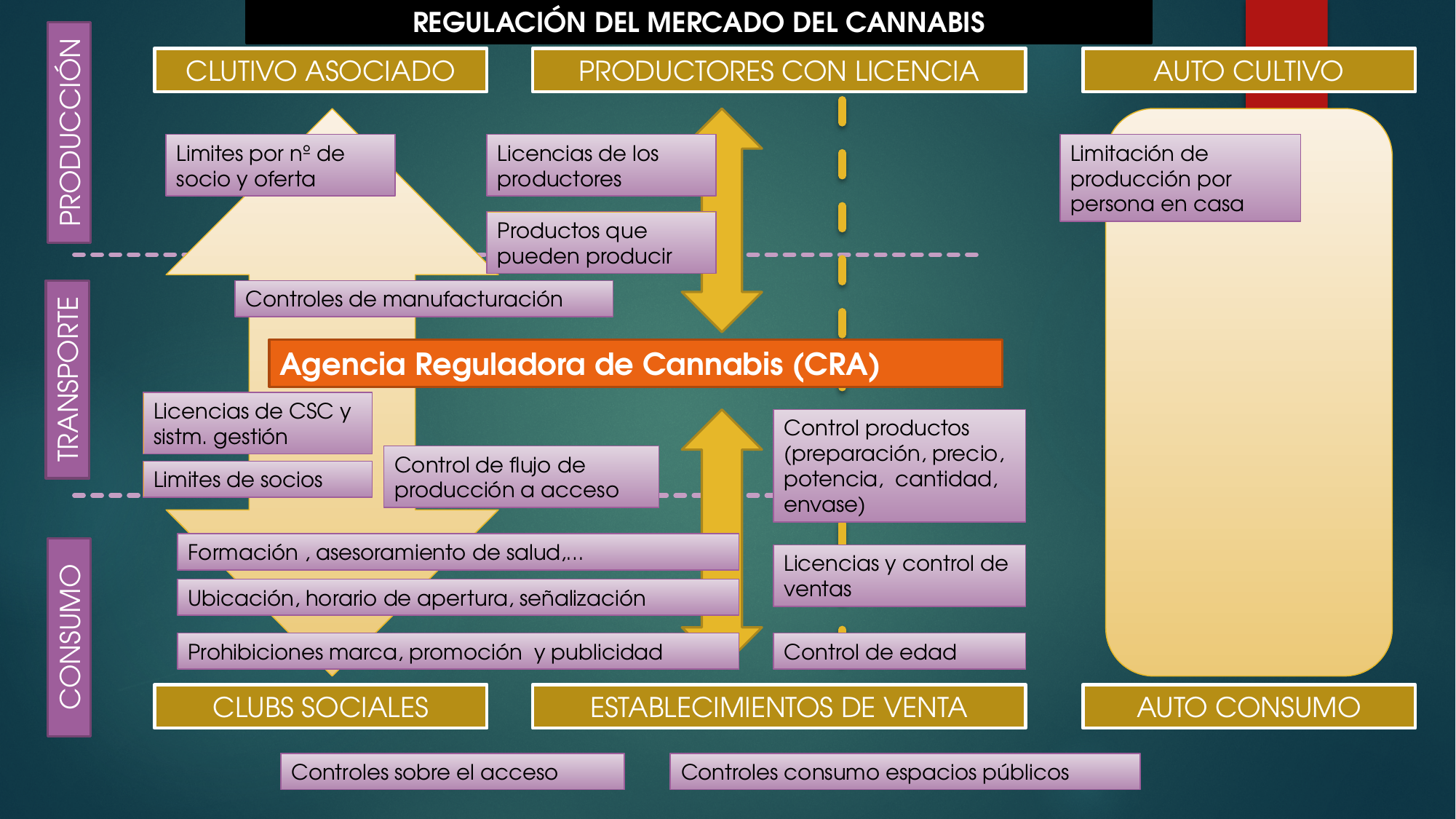

REGULACIÓN DEL MERCADO DEL CANNABIS
CLUTIVO ASOCIADO
PRODUCTORES CON LICENCIA
AUTO CULTIVO

PRODUCCIÓN
Limites por nº de socio y oferta
Licencias de los productores
Limitación de producción por persona en casa
Productos que pueden producir
Controles de manufacturación
Agencia Reguladora de Cannabis (CRA)
TRANSPORTE
Licencias de CSC y sistm. gestión

Control productos (preparación, precio, potencia,  cantidad, envase)
Control de flujo de producción a acceso
Limites de socios
Formación , asesoramiento de salud,…
Licencias y control de ventas
Ubicación, horario de apertura, señalización
CONSUMO
Prohibiciones marca, promoción  y publicidad
Control de edad
CLUBS SOCIALES
ESTABLECIMIENTOS DE VENTA
AUTO CONSUMO
Controles sobre el acceso
Controles consumo espacios públicos